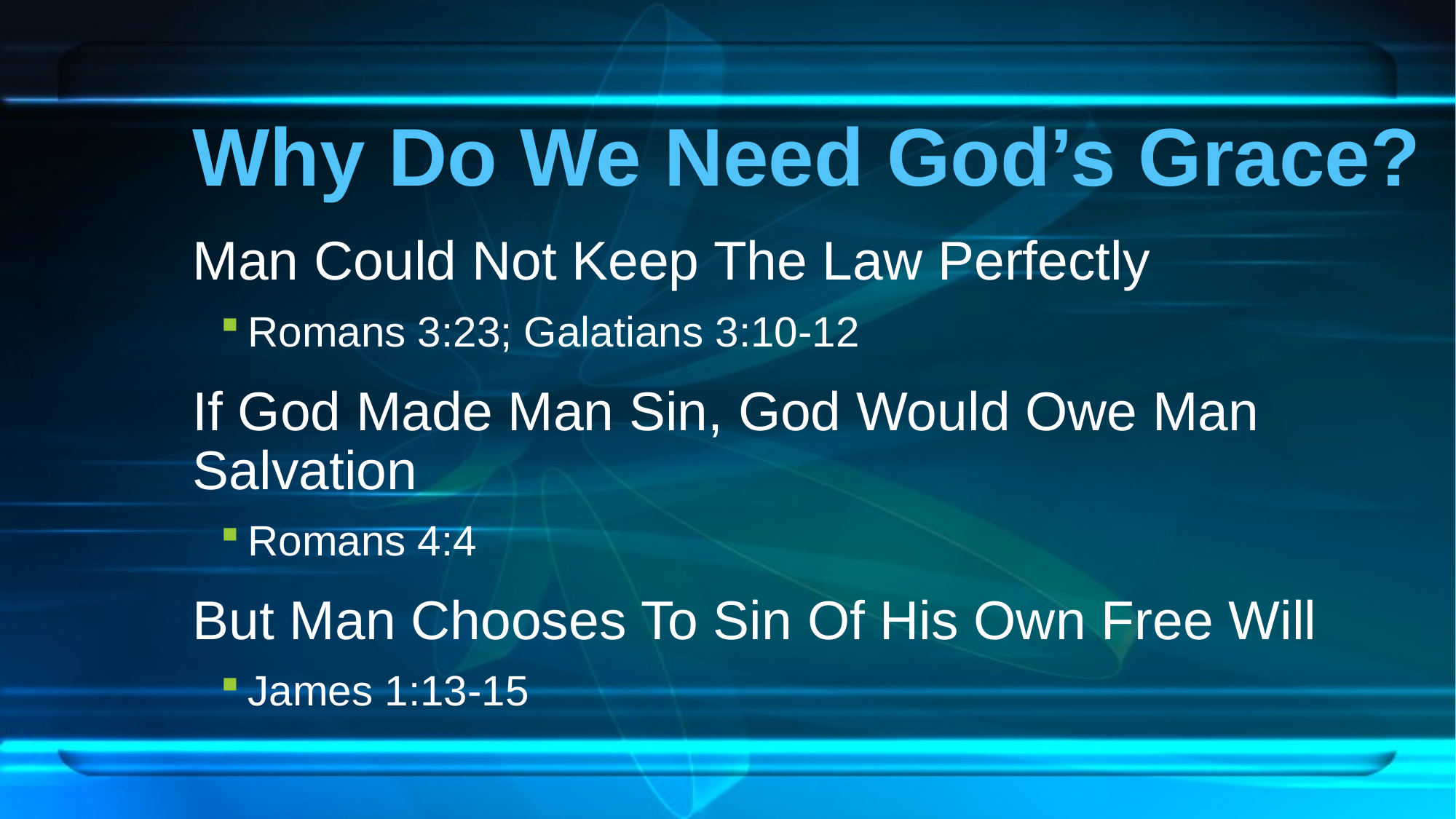

# Why Do We Need God’s Grace?
Man Could Not Keep The Law Perfectly
Romans 3:23; Galatians 3:10-12
If God Made Man Sin, God Would Owe Man Salvation
Romans 4:4
But Man Chooses To Sin Of His Own Free Will
James 1:13-15